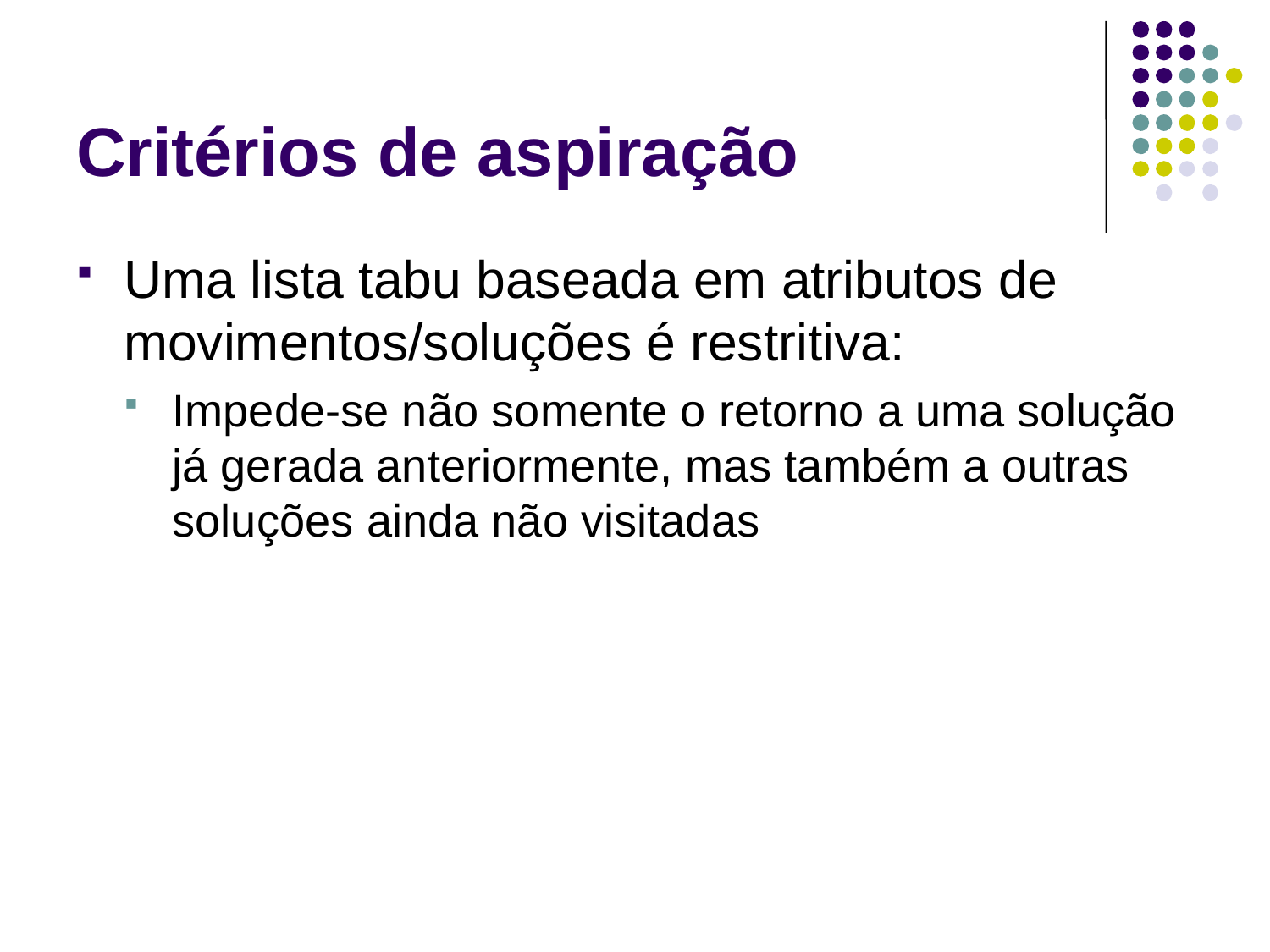

# Critérios de aspiração
Uma lista tabu baseada em atributos de movimentos/soluções é restritiva:
Impede-se não somente o retorno a uma solução já gerada anteriormente, mas também a outras soluções ainda não visitadas